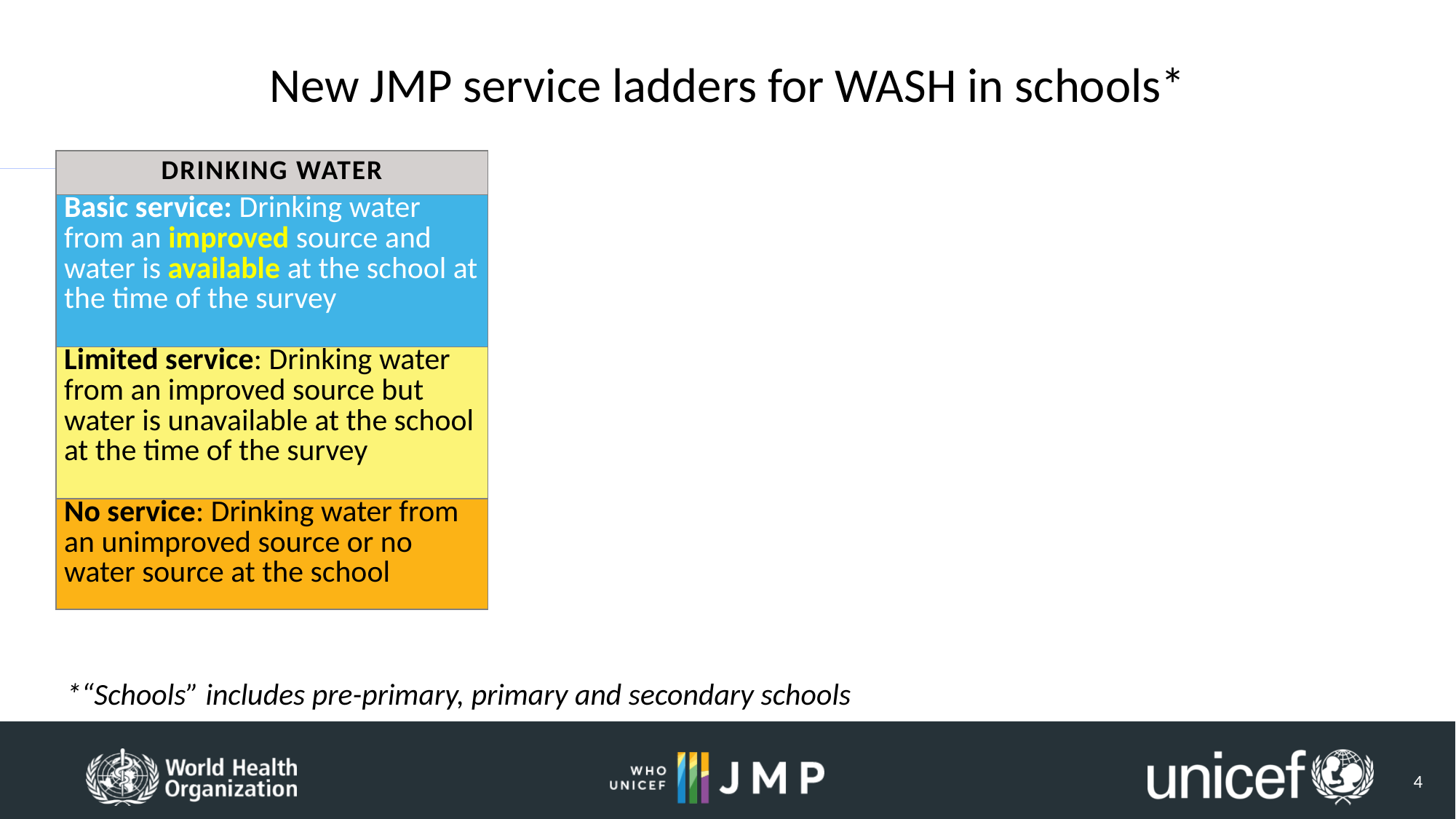

# New JMP service ladders for WASH in schools*

| Drinking Water |  | Sanitation |  | Hygiene |
| --- | --- | --- | --- | --- |
| Basic service: Drinking water from an improved source and water is available at the school at the time of the survey |  | Basic service: Improved sanitation facilities at the school that are single-sex and usable (available, functional and private) at the time of the survey |  | Basic service: Handwashing facilities with water and soap available at the school at the time of the survey |
| Limited service: Drinking water from an improved source but water is unavailable at the school at the time of the survey |  | Limited service: Improved sanitation facilities at the school that are either not single-sex or not usable at the time of the survey |  | Limited service: Handwashing facilities with water but no soap available at the school at the time of the survey |
| No service: Drinking water from an unimproved source or no water source at the school |  | No service: Unimproved sanitation facilities or no sanitation facilities at the school |  | No service: No handwashing facilities available or no water available at the school |
*“Schools” includes pre-primary, primary and secondary schools
4